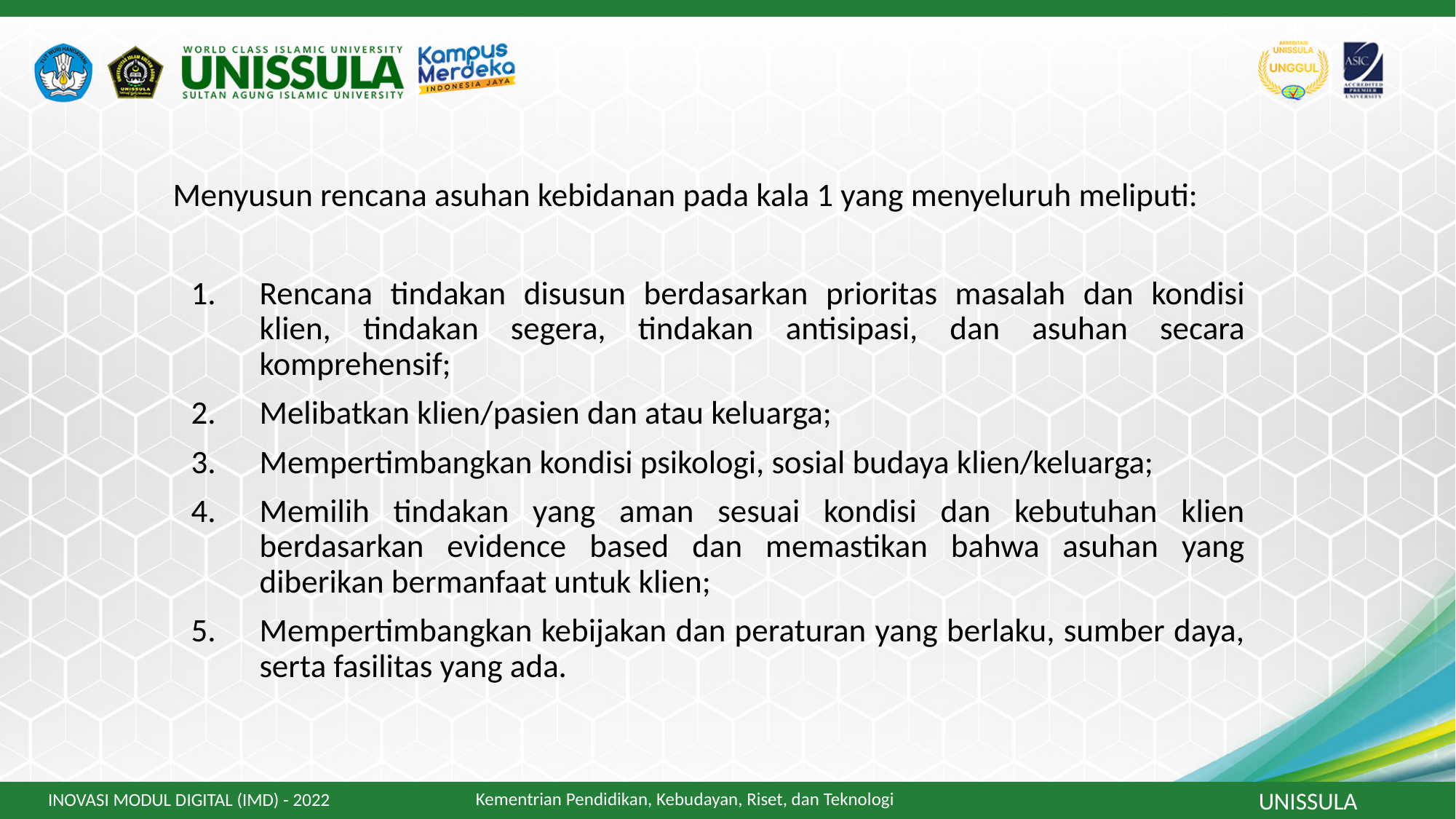

Menyusun rencana asuhan kebidanan pada kala 1 yang menyeluruh meliputi:

Rencana tindakan disusun berdasarkan prioritas masalah dan kondisi klien, tindakan segera, tindakan antisipasi, dan asuhan secara komprehensif;
Melibatkan klien/pasien dan atau keluarga;
Mempertimbangkan kondisi psikologi, sosial budaya klien/keluarga;
Memilih tindakan yang aman sesuai kondisi dan kebutuhan klien berdasarkan evidence based dan memastikan bahwa asuhan yang diberikan bermanfaat untuk klien;
Mempertimbangkan kebijakan dan peraturan yang berlaku, sumber daya, serta fasilitas yang ada.